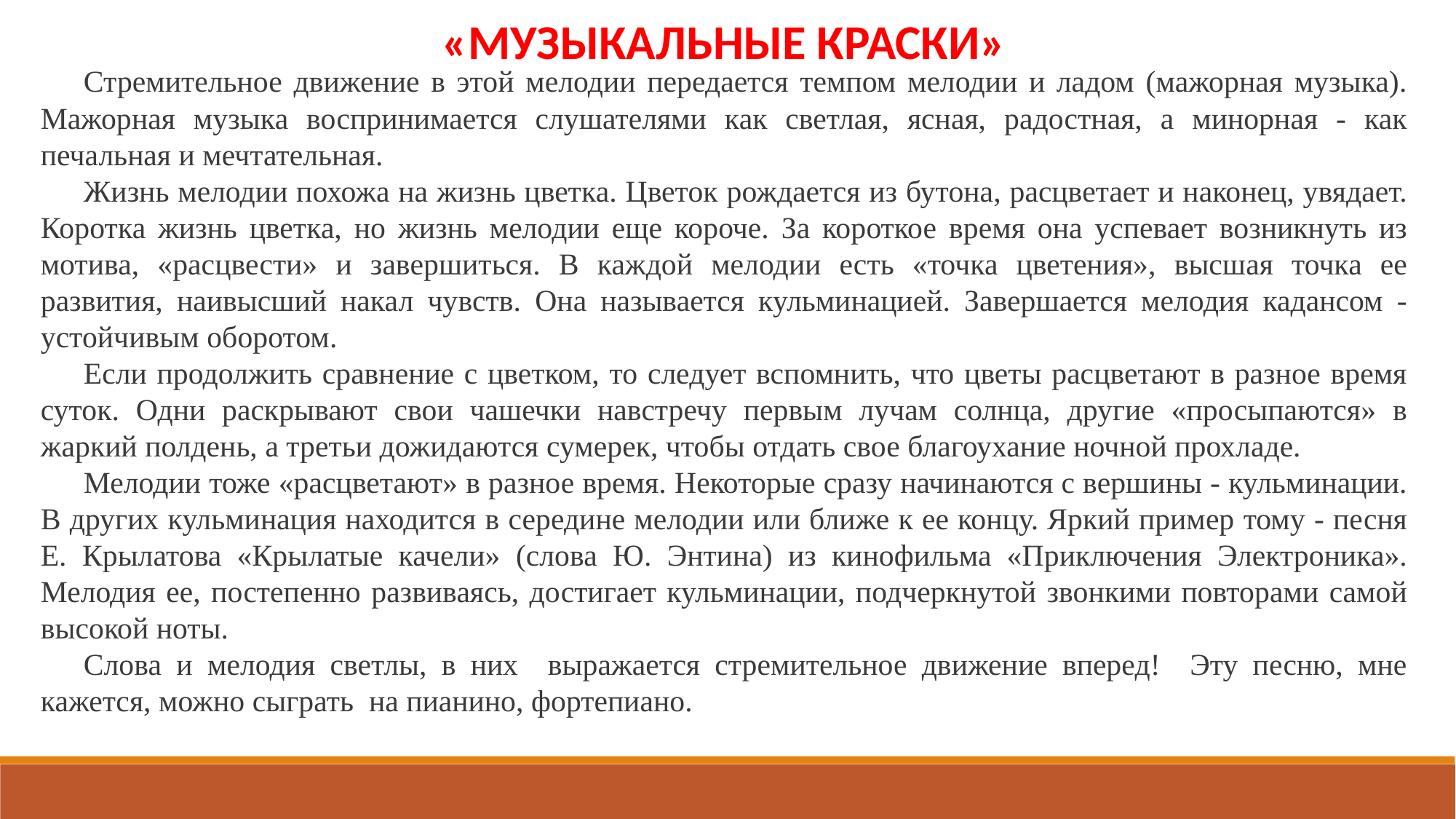

«МУЗЫКАЛЬНЫЕ КРАСКИ»
Стремительное движение в этой мелодии передается темпом мелодии и ладом (мажорная музыка). Мажорная музыка воспринимается слушателями как светлая, ясная, радостная, а минорная - как печальная и мечтательная.
Жизнь мелодии похожа на жизнь цветка. Цветок рождается из бутона, расцветает и наконец, увядает. Коротка жизнь цветка, но жизнь мелодии еще короче. За короткое время она успевает возникнуть из мотива, «расцвести» и завершиться. В каждой мелодии есть «точка цветения», высшая точка ее развития, наивысший накал чувств. Она называется кульминацией. Завершается мелодия кадансом - устойчивым оборотом.
Если продолжить сравнение с цветком, то следует вспомнить, что цветы расцветают в разное время суток. Одни раскрывают свои чашечки навстречу первым лучам солнца, другие «просыпаются» в жаркий полдень, а третьи дожидаются сумерек, чтобы отдать свое благоухание ночной прохладе.
Мелодии тоже «расцветают» в разное время. Некоторые сразу начинаются с вершины - кульминации. В других кульминация находится в середине мелодии или ближе к ее концу. Яркий пример тому - песня Е. Крылатова «Крылатые качели» (слова Ю. Энтина) из кинофильма «Приключения Электроника». Мелодия ее, постепенно развиваясь, достигает кульминации, подчеркнутой звонкими повторами самой высокой ноты.
Слова и мелодия светлы, в них  выражается стремительное движение вперед!  Эту песню, мне кажется, можно сыграть  на пианино, фортепиано.